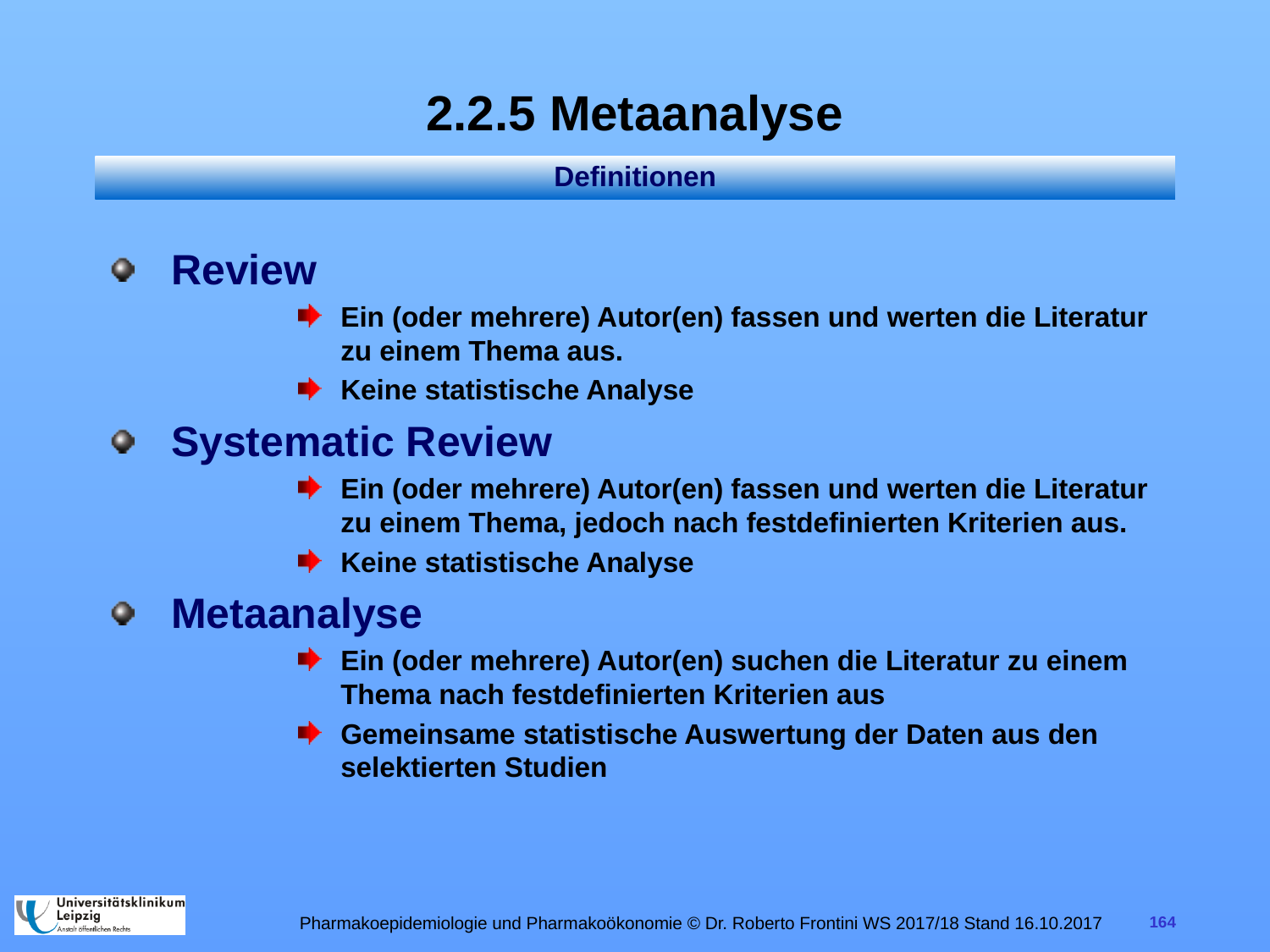

# 2.2.5 Metaanalyse
Definitionen
Review
Ein (oder mehrere) Autor(en) fassen und werten die Literatur zu einem Thema aus.
Keine statistische Analyse
Systematic Review
Ein (oder mehrere) Autor(en) fassen und werten die Literatur zu einem Thema, jedoch nach festdefinierten Kriterien aus.
Keine statistische Analyse
Metaanalyse
Ein (oder mehrere) Autor(en) suchen die Literatur zu einem Thema nach festdefinierten Kriterien aus
Gemeinsame statistische Auswertung der Daten aus den selektierten Studien

Pharmakoepidemiologie und Pharmakoökonomie © Dr. Roberto Frontini WS 2017/18 Stand 16.10.2017
164